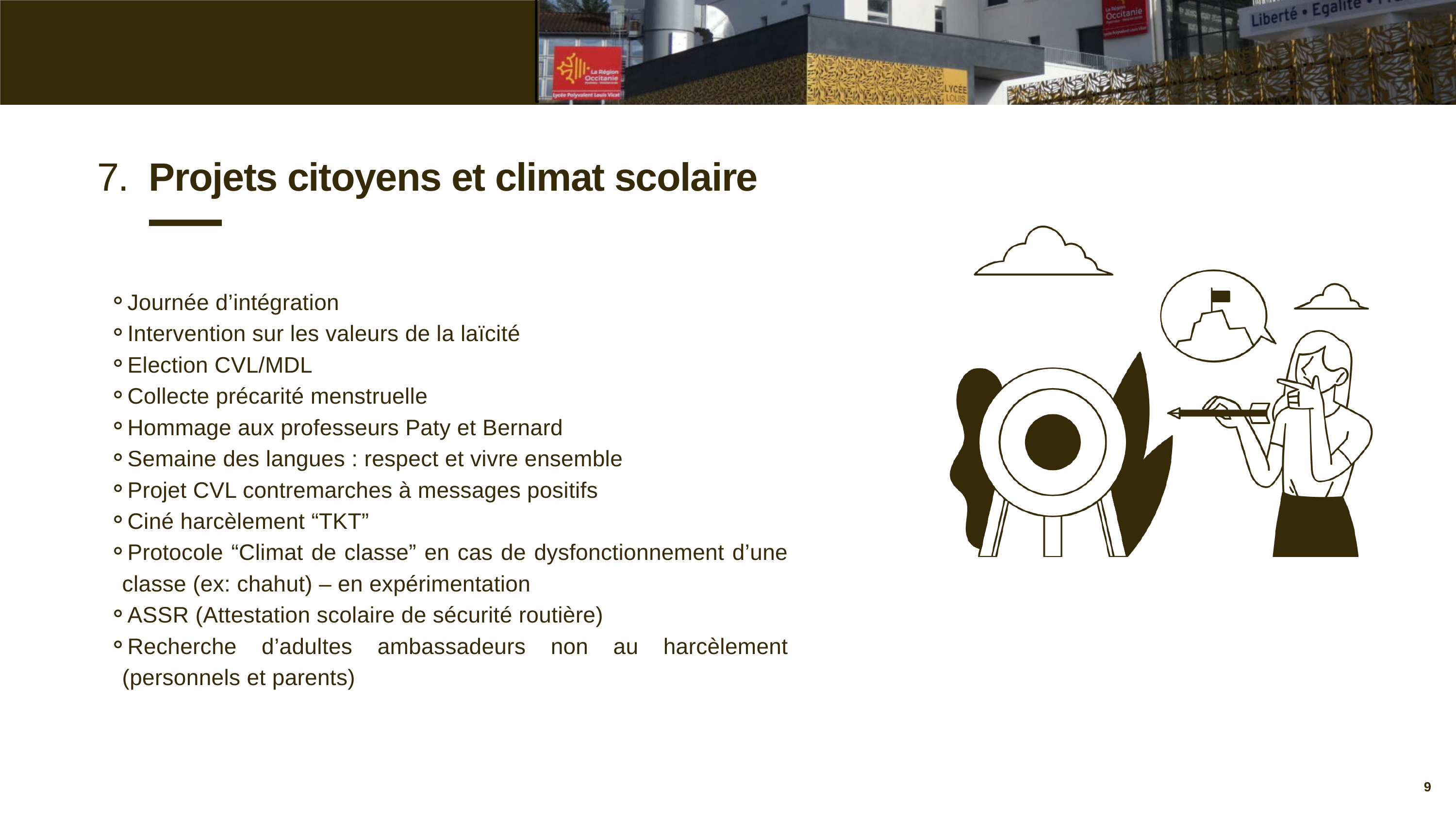

7.
Projets citoyens et climat scolaire

Journée d’intégration
Intervention sur les valeurs de la laïcité
Election CVL/MDL
Collecte précarité menstruelle
Hommage aux professeurs Paty et Bernard
Semaine des langues : respect et vivre ensemble
Projet CVL contremarches à messages positifs
Ciné harcèlement “TKT”
Protocole “Climat de classe” en cas de dysfonctionnement d’une classe (ex: chahut) – en expérimentation
ASSR (Attestation scolaire de sécurité routière)
Recherche d’adultes ambassadeurs non au harcèlement (personnels et parents)
9